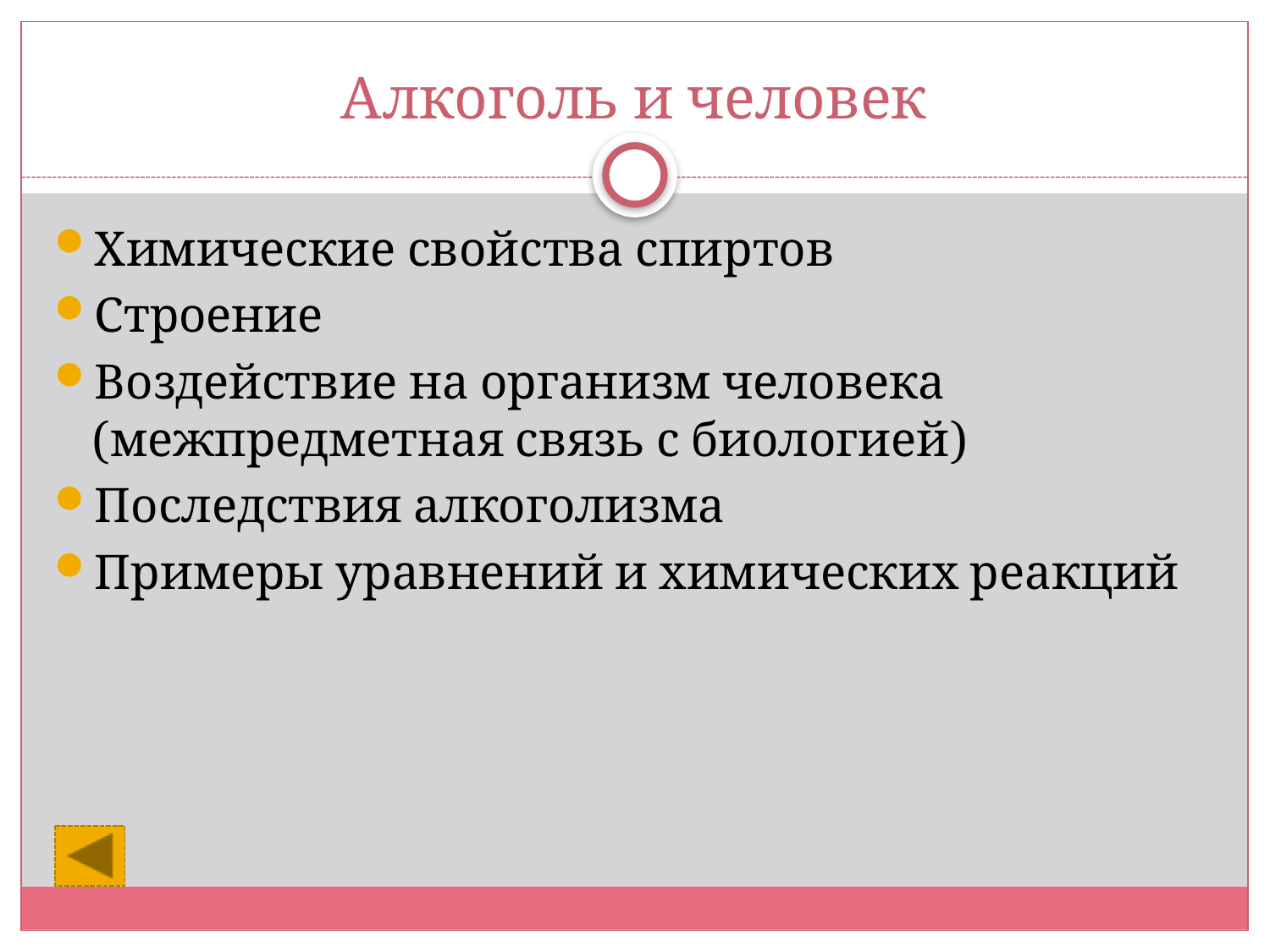

# Алкоголь и человек
Химические свойства спиртов
Строение
Воздействие на организм человека (межпредметная связь с биологией)
Последствия алкоголизма
Примеры уравнений и химических реакций